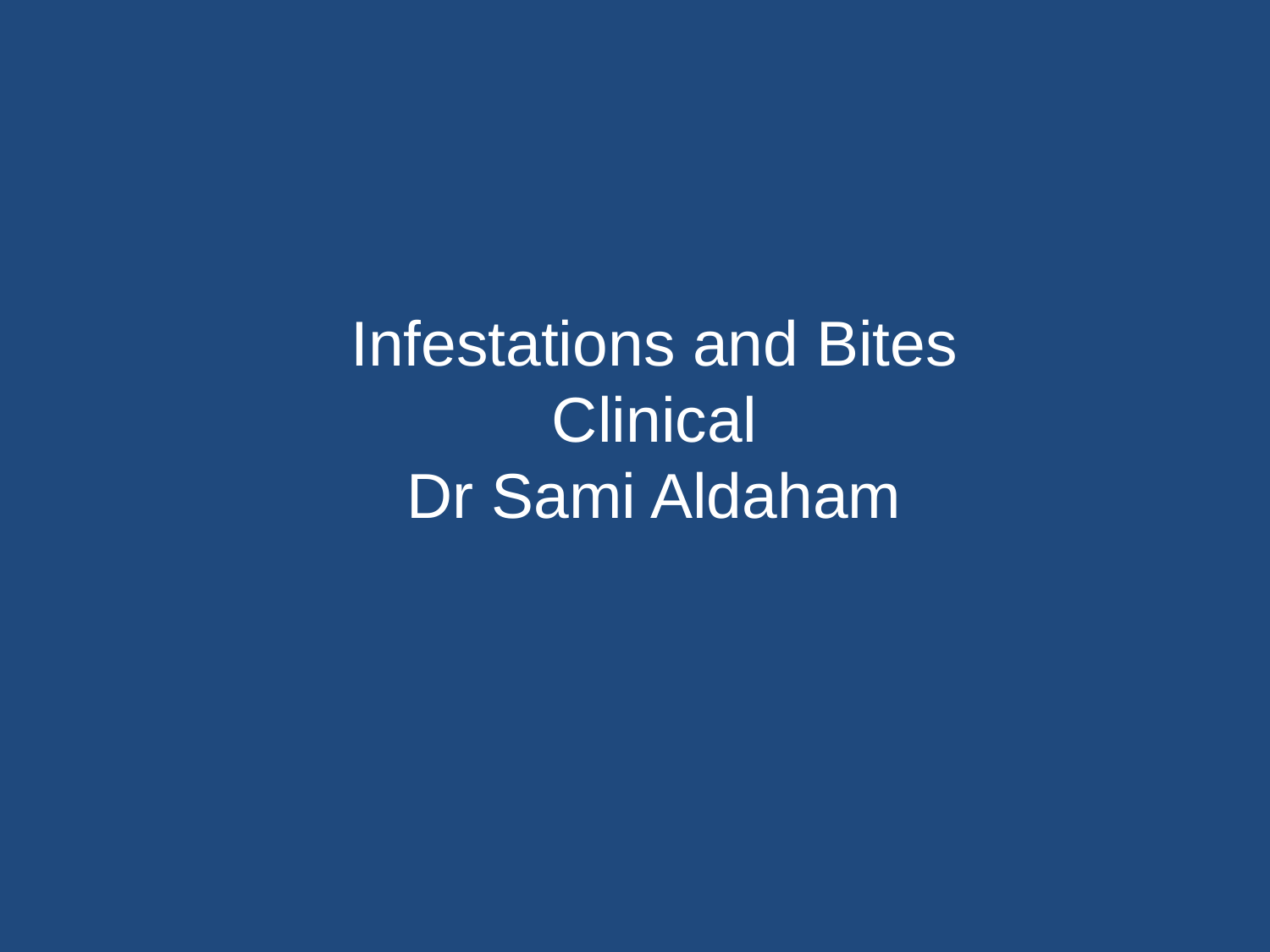

# Infestations and Bites Clinical Dr Sami Aldaham